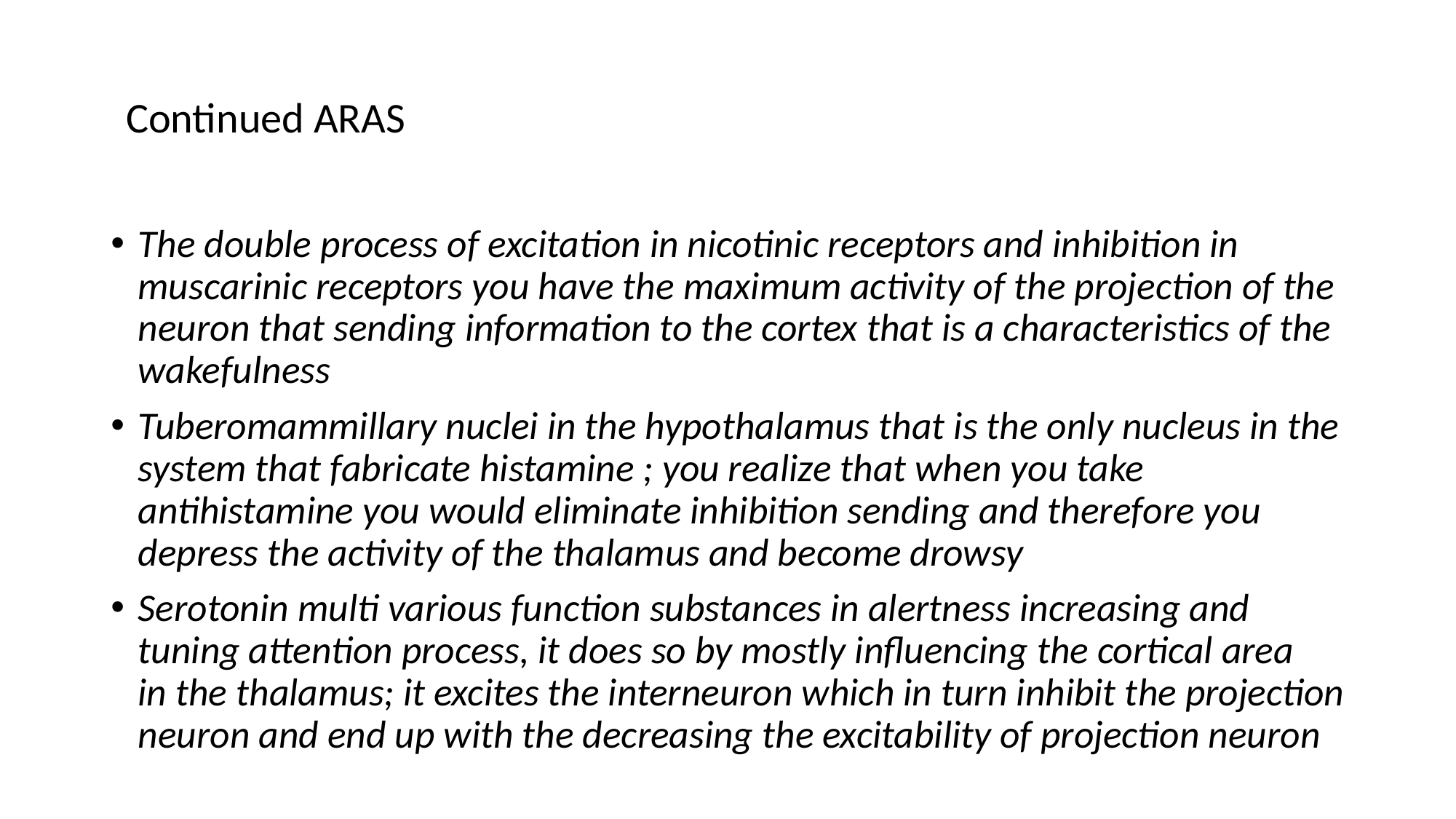

# Continued ARAS
The double process of excitation in nicotinic receptors and inhibition in muscarinic receptors you have the maximum activity of the projection of the neuron that sending information to the cortex that is a characteristics of the wakefulness
Tuberomammillary nuclei in the hypothalamus that is the only nucleus in the system that fabricate histamine ; you realize that when you take antihistamine you would eliminate inhibition sending and therefore you depress the activity of the thalamus and become drowsy
Serotonin multi various function substances in alertness increasing and tuning attention process, it does so by mostly influencing the cortical area   in the thalamus; it excites the interneuron which in turn inhibit the projection neuron and end up with the decreasing the excitability of projection neuron